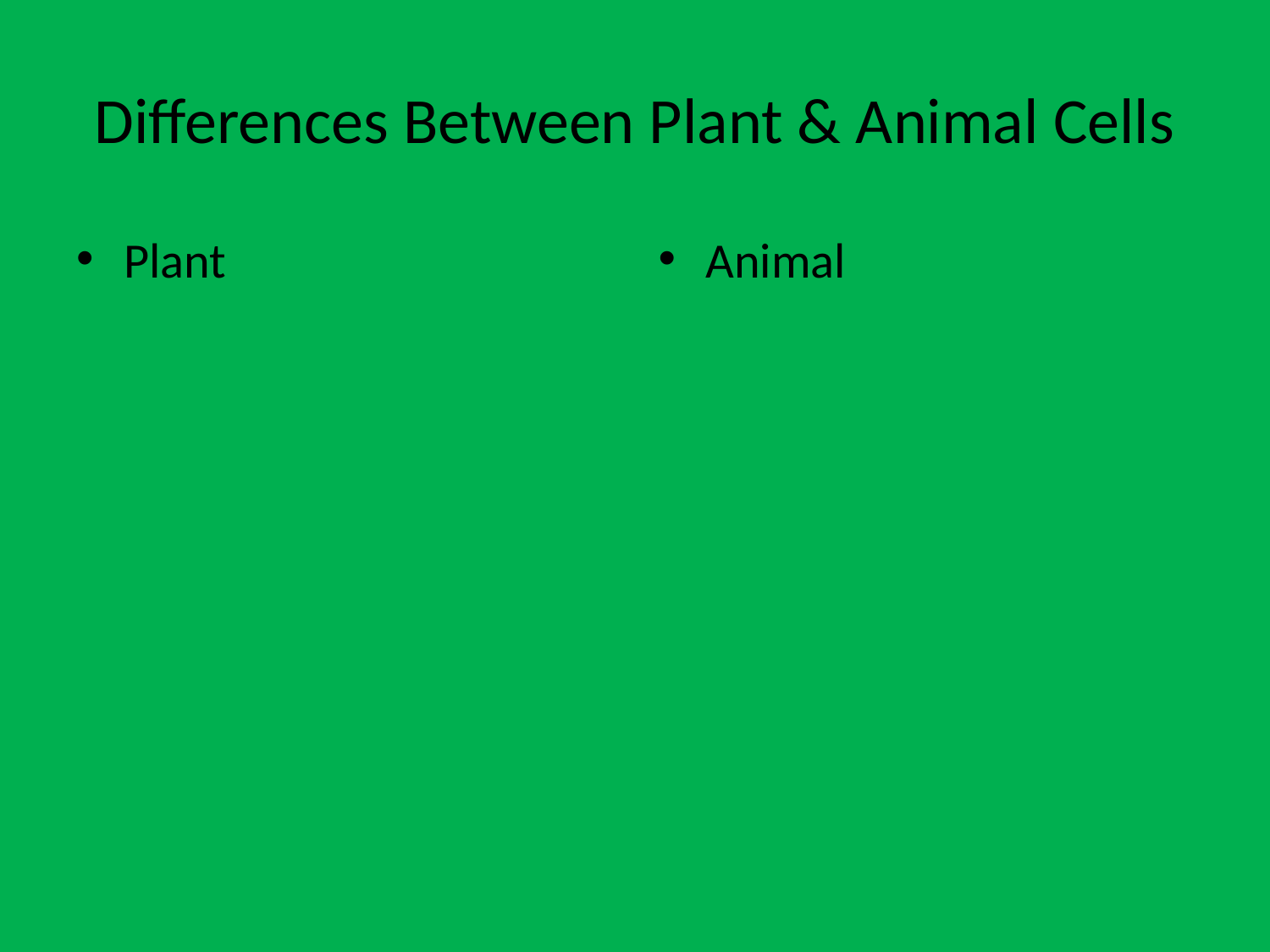

# Differences Between Plant & Animal Cells
Plant
Animal